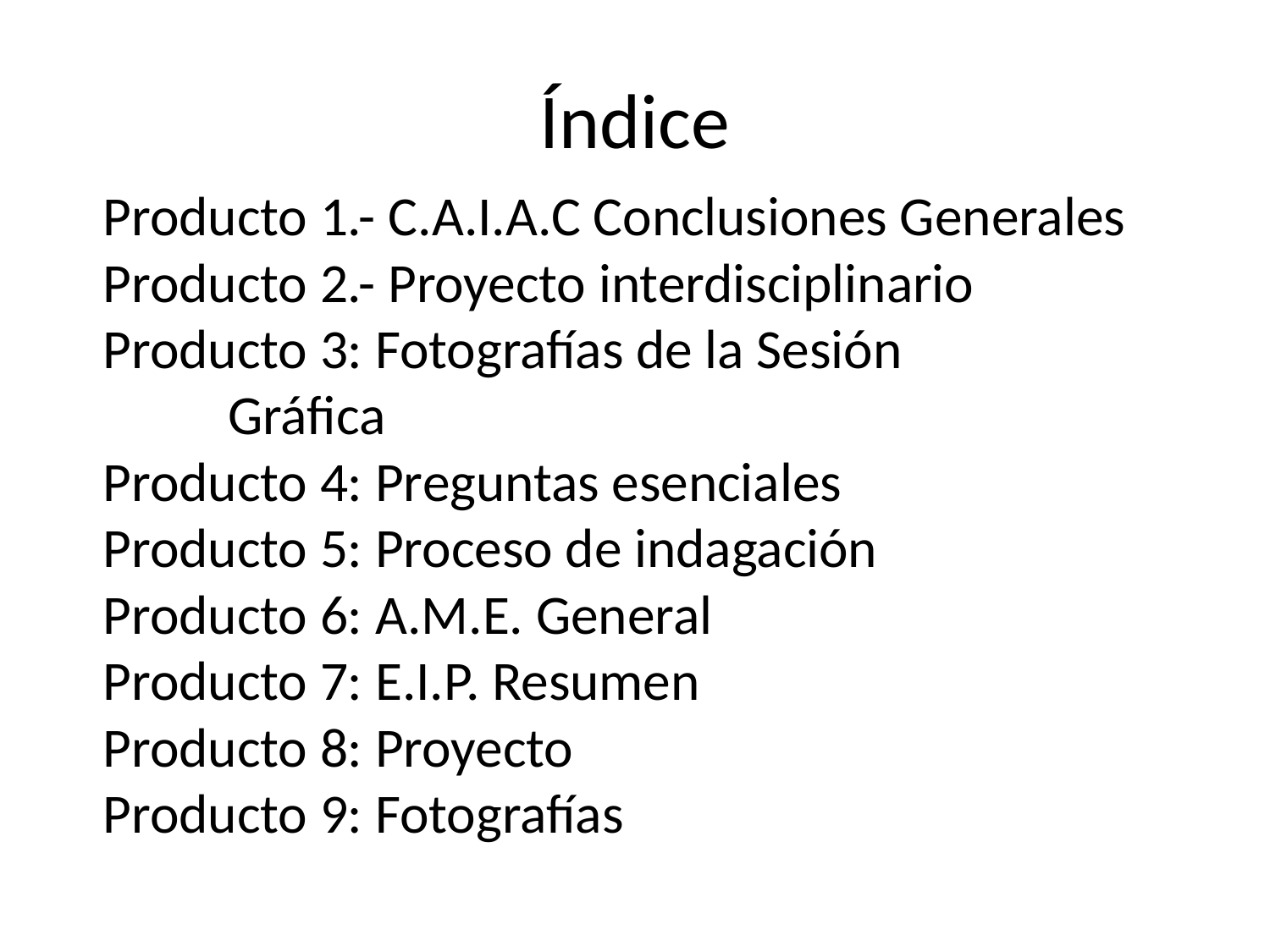

# Índice

Producto 1.- C.A.I.A.C Conclusiones Generales
Producto 2.- Proyecto interdisciplinario
Producto 3: Fotografías de la Sesión
          Gráfica
Producto 4: Preguntas esenciales
Producto 5: Proceso de indagación
Producto 6: A.M.E. General
Producto 7: E.I.P. Resumen
Producto 8: Proyecto
Producto 9: Fotografías